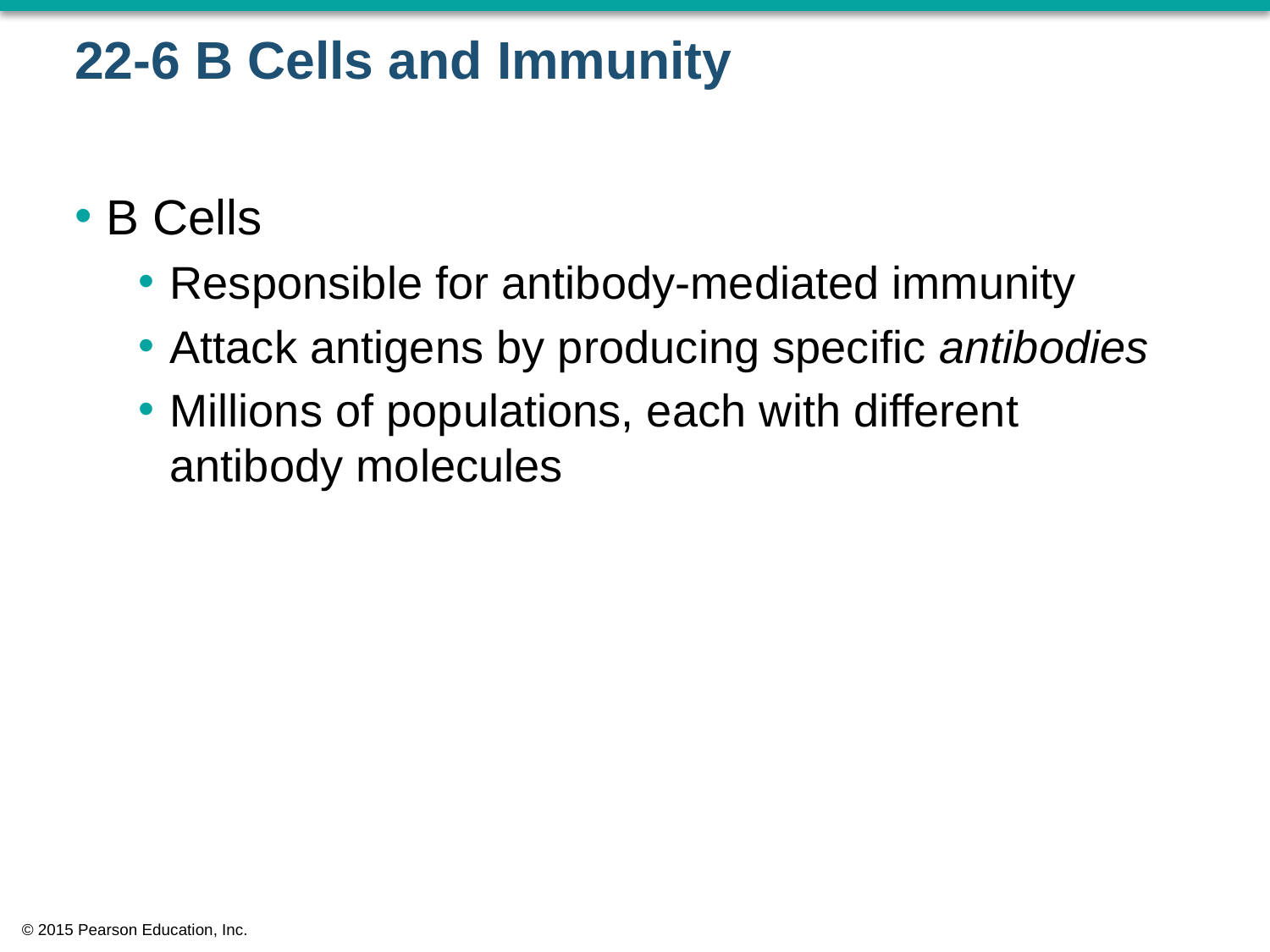

# 22-6 B Cells and Immunity
B Cells
Responsible for antibody-mediated immunity
Attack antigens by producing specific antibodies
Millions of populations, each with different antibody molecules